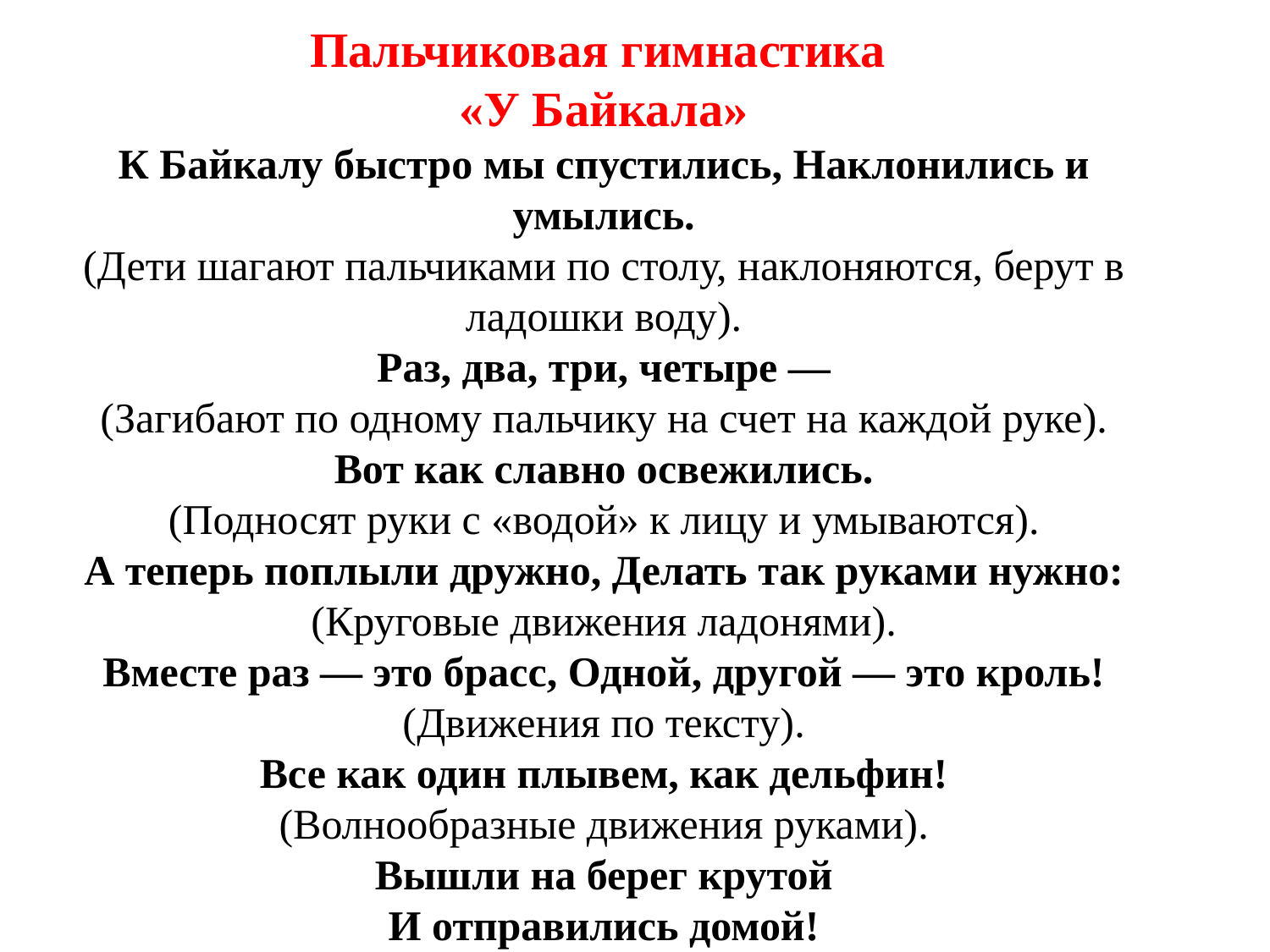

# Пальчиковая гимнастика «У Байкала» К Байкалу быстро мы спустились, Наклонились и умылись. (Дети шагают пальчиками по столу, наклоняются, берут в ладошки воду). Раз, два, три, четыре — (Загибают по одному пальчику на счет на каждой руке). Вот как славно освежились. (Подносят руки с «водой» к лицу и умываются). А теперь поплыли дружно, Делать так руками нужно: (Круговые движения ладонями). Вместе раз — это брасс, Одной, другой — это кроль! (Движения по тексту). Все как один плывем, как дельфин! (Волнообразные движения руками). Вышли на берег крутой И отправились домой!